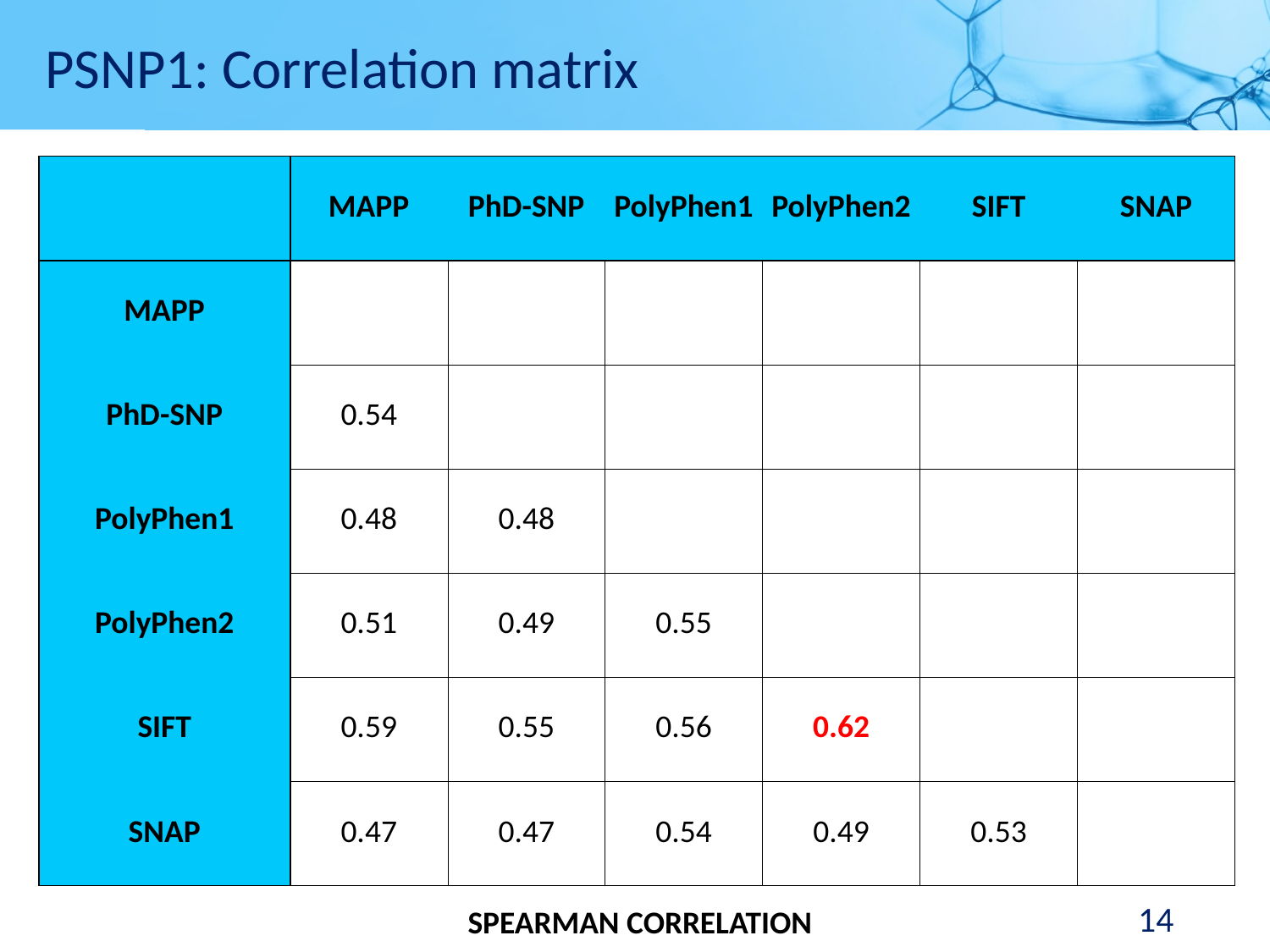

# PSNP1: Correlation matrix
|  | MAPP | PhD-SNP | PolyPhen1 | PolyPhen2 | SIFT | SNAP |
| --- | --- | --- | --- | --- | --- | --- |
| MAPP |  |  |  |  |  |  |
| PhD-SNP | 0.54 |  |  |  |  |  |
| PolyPhen1 | 0.48 | 0.48 |  |  |  |  |
| PolyPhen2 | 0.51 | 0.49 | 0.55 |  |  |  |
| SIFT | 0.59 | 0.55 | 0.56 | 0.62 |  |  |
| SNAP | 0.47 | 0.47 | 0.54 | 0.49 | 0.53 |  |

14
SPEARMAN CORRELATION